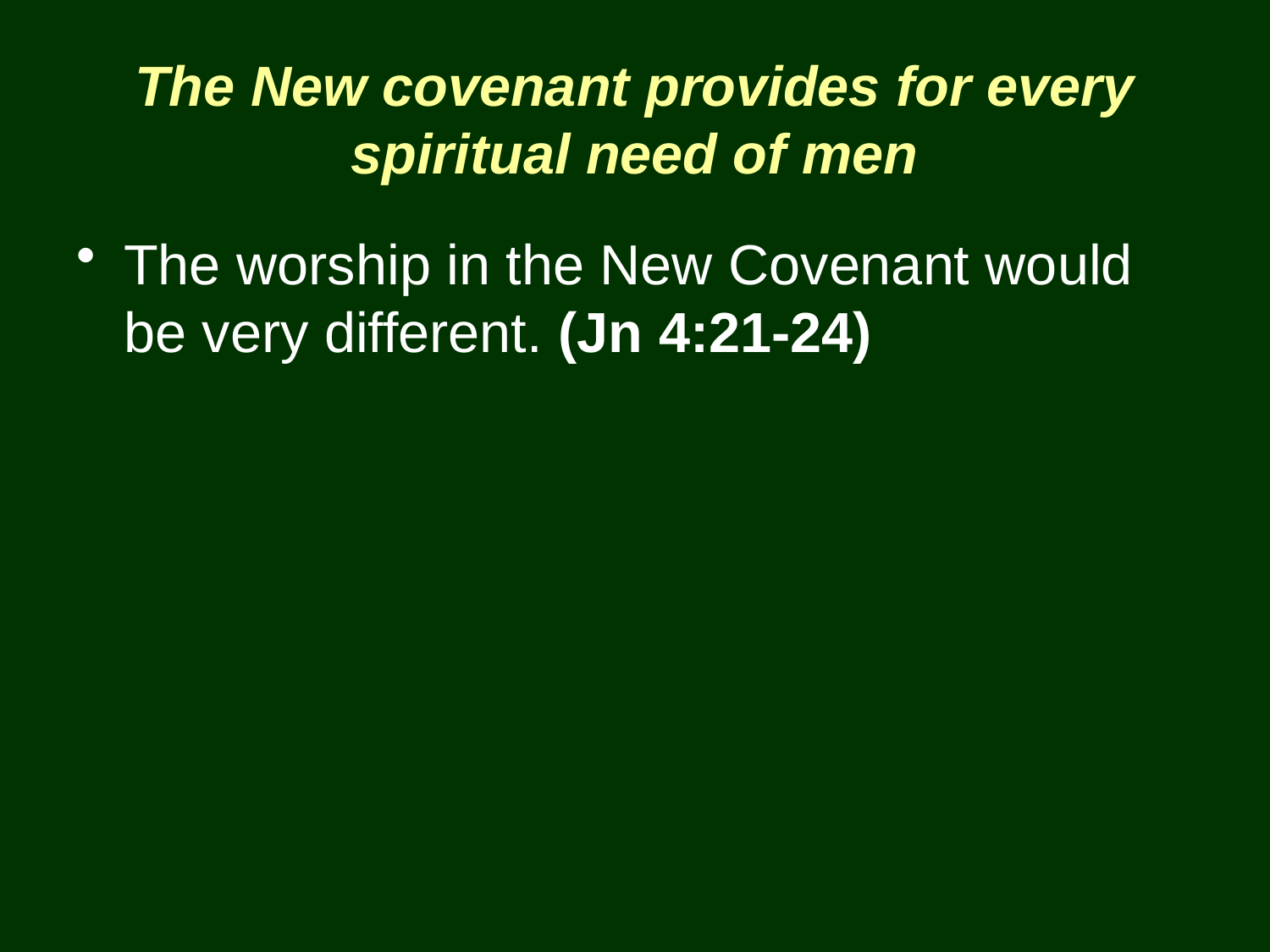

# The New covenant provides for every spiritual need of men
The worship in the New Covenant would be very different. (Jn 4:21-24)